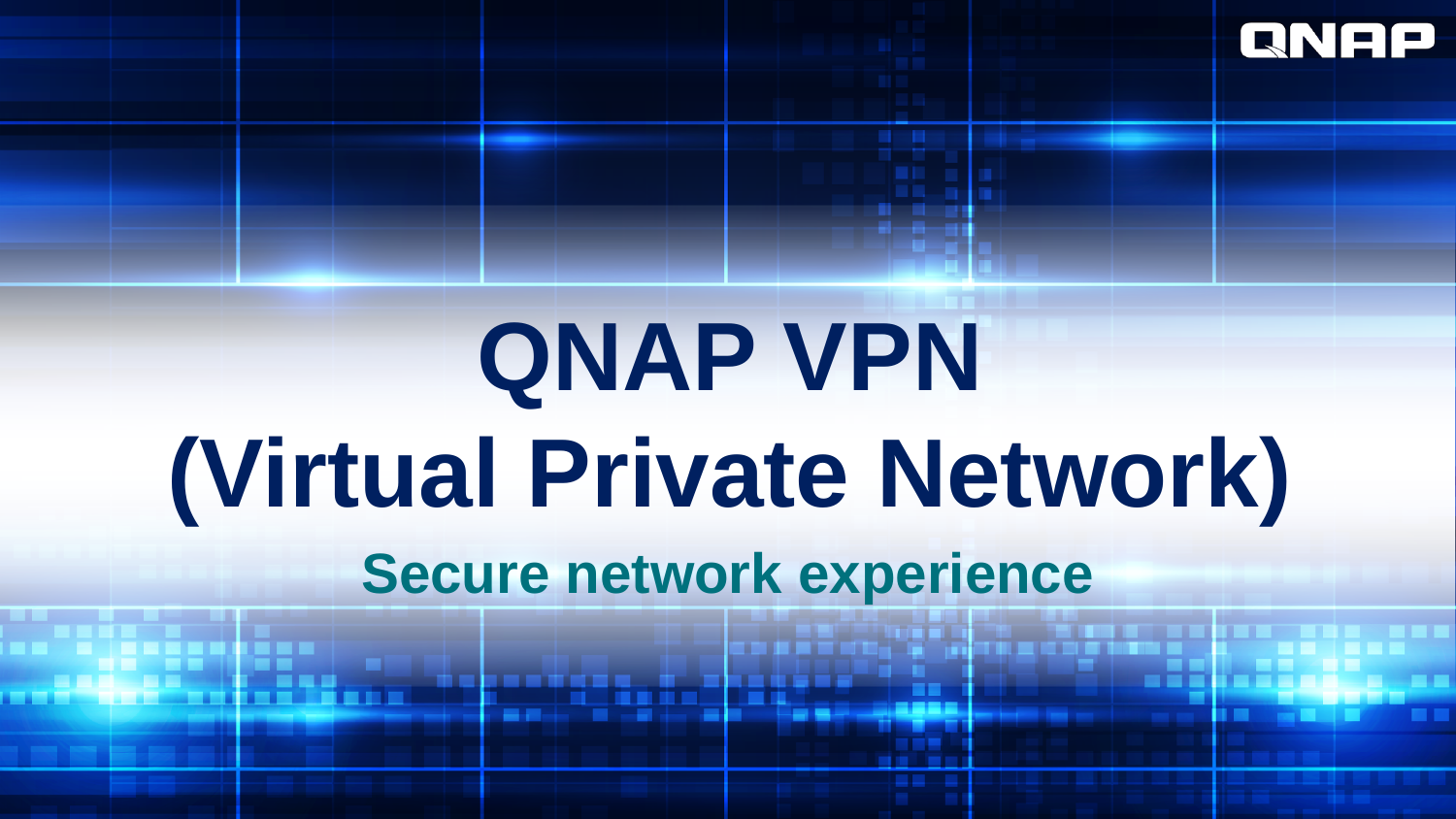

# QNAP VPN (Virtual Private Network)
Secure network experience